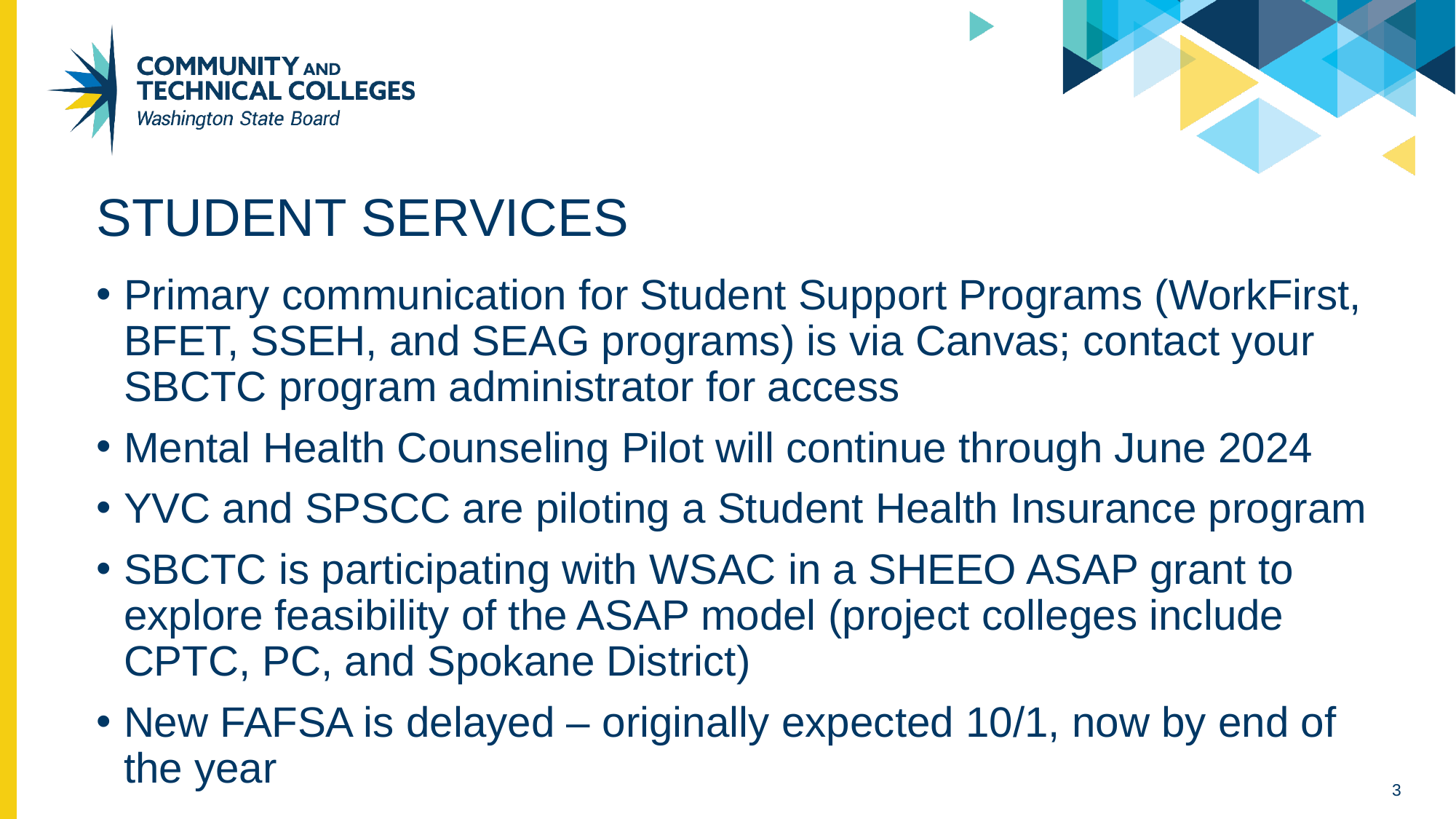

# STUDENT SERVICES
Primary communication for Student Support Programs (WorkFirst, BFET, SSEH, and SEAG programs) is via Canvas; contact your SBCTC program administrator for access
Mental Health Counseling Pilot will continue through June 2024
YVC and SPSCC are piloting a Student Health Insurance program
SBCTC is participating with WSAC in a SHEEO ASAP grant to explore feasibility of the ASAP model (project colleges include CPTC, PC, and Spokane District)
New FAFSA is delayed – originally expected 10/1, now by end of the year

3